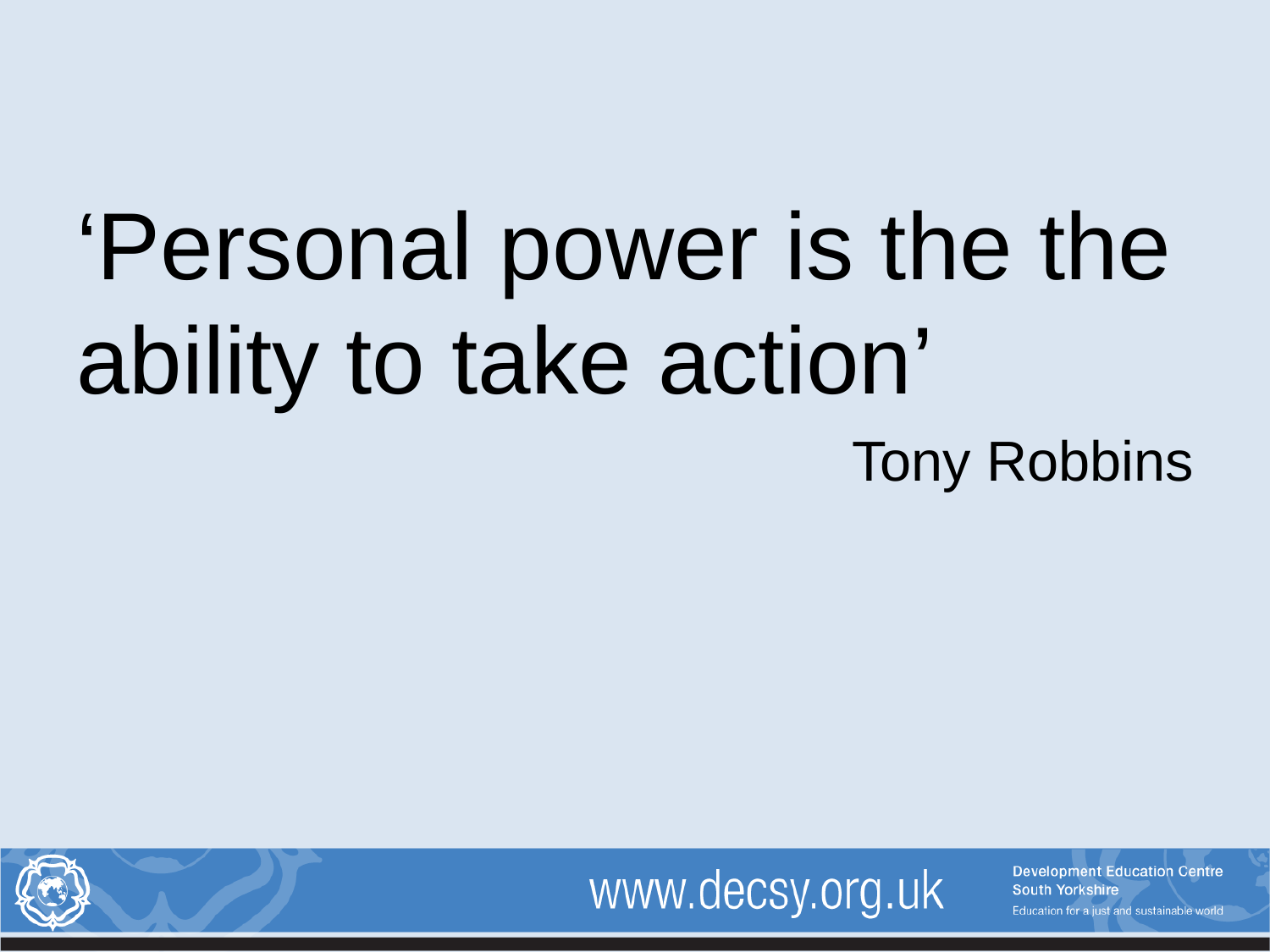

‘Personal power is the the ability to take action’
Tony Robbins